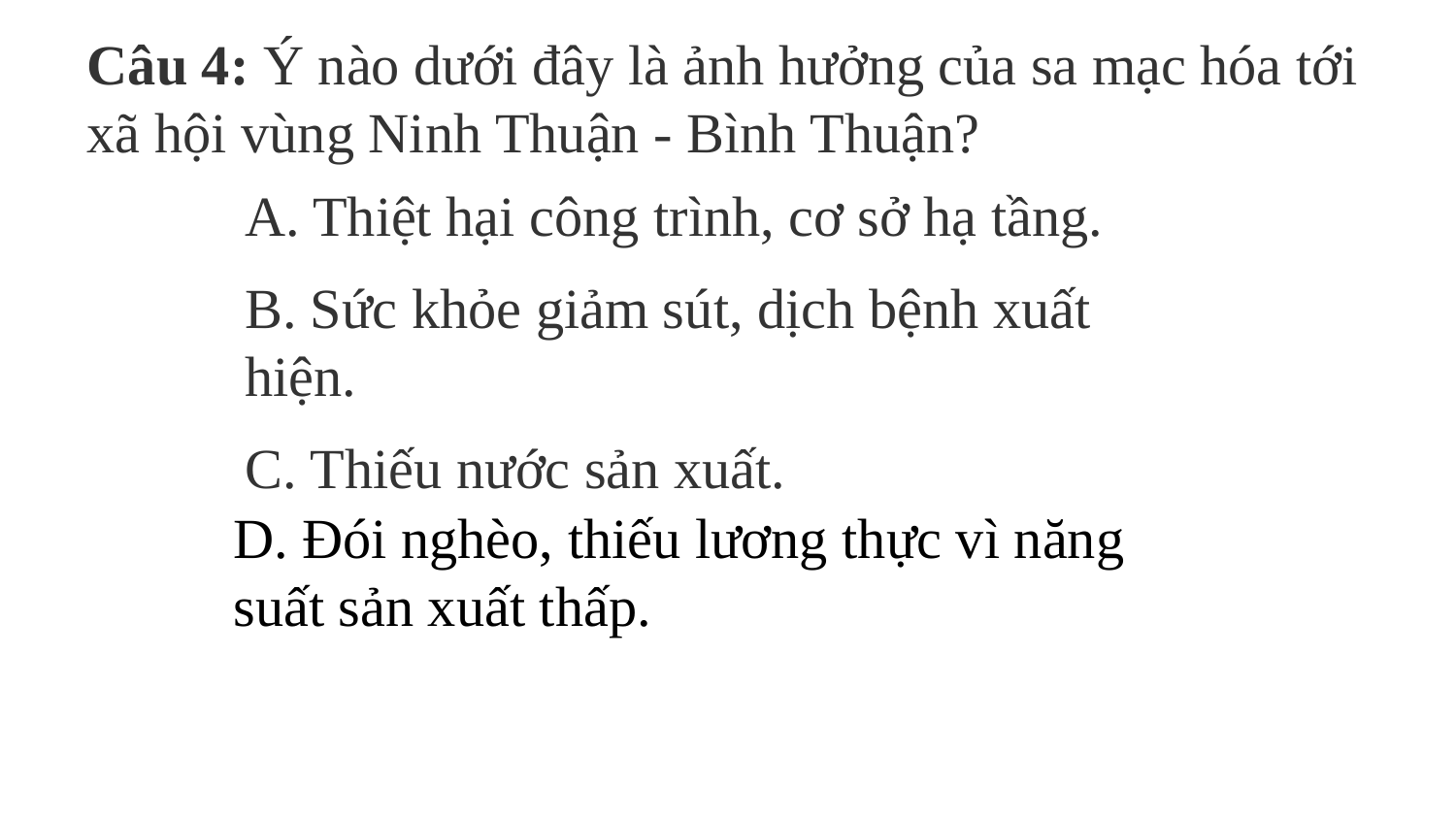

Câu 4: Ý nào dưới đây là ảnh hưởng của sa mạc hóa tới xã hội vùng Ninh Thuận - Bình Thuận?
A. Thiệt hại công trình, cơ sở hạ tầng.
B. Sức khỏe giảm sút, dịch bệnh xuất hiện.
C. Thiếu nước sản xuất.
D. Đói nghèo, thiếu lương thực vì năng suất sản xuất thấp.